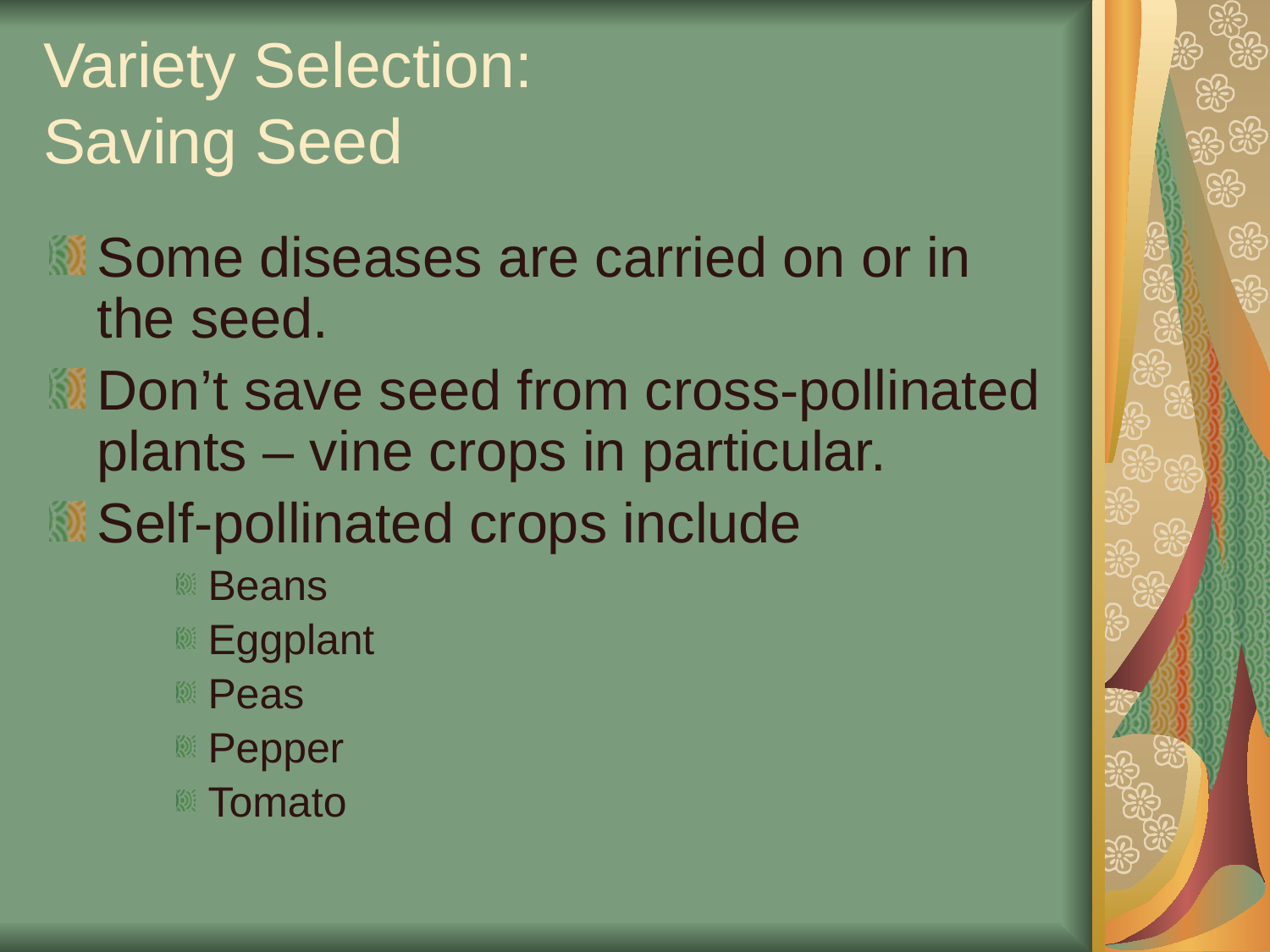

# Variety Selection: Saving Seed
Some diseases are carried on or in the seed.
Don’t save seed from cross-pollinated plants – vine crops in particular.
Self-pollinated crops include
Beans
Eggplant
Peas
Pepper
Tomato